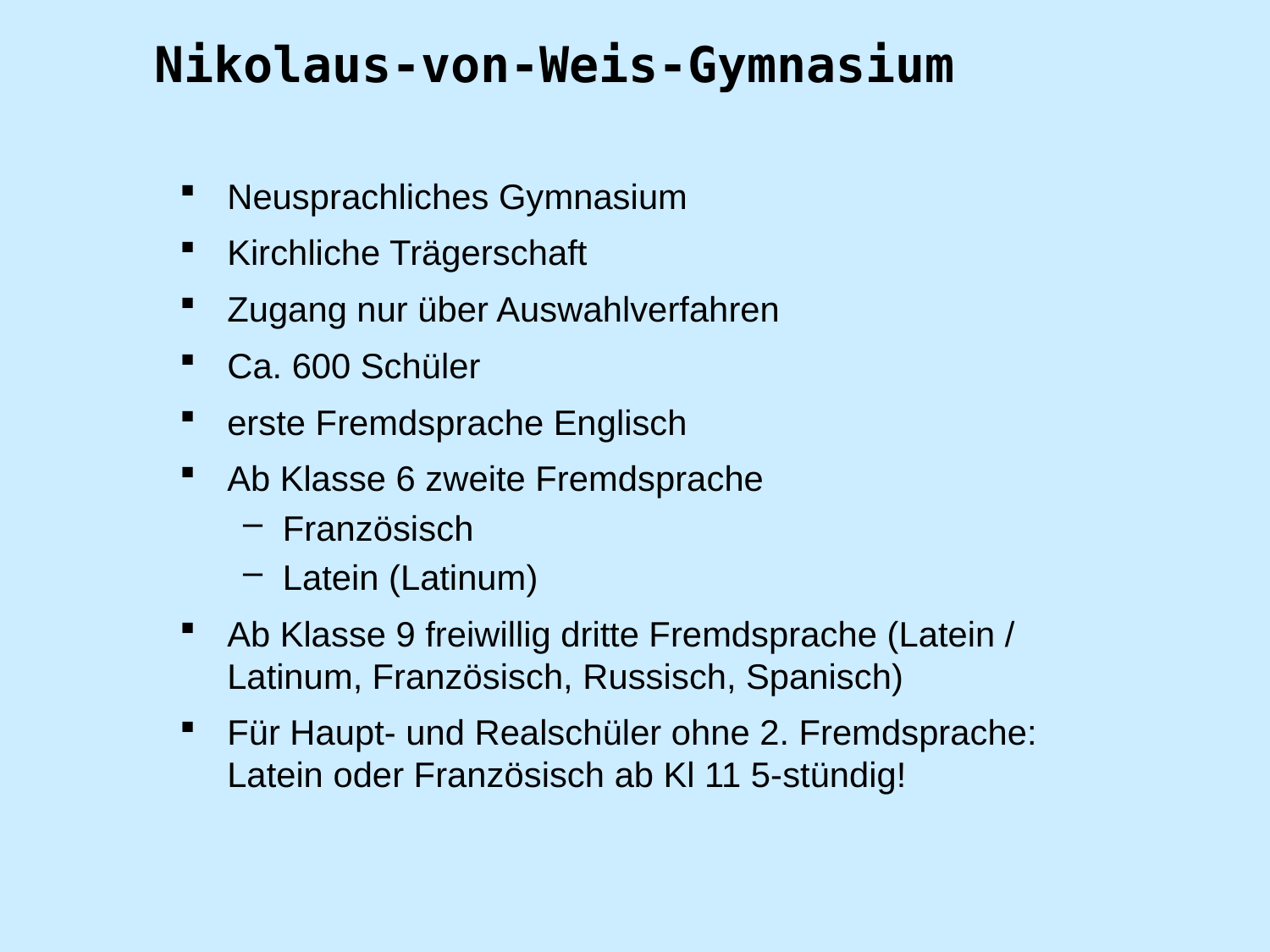

# Nikolaus-von-Weis-Gymnasium
Neusprachliches Gymnasium
Kirchliche Trägerschaft
Zugang nur über Auswahlverfahren
Ca. 600 Schüler
erste Fremdsprache Englisch
Ab Klasse 6 zweite Fremdsprache
Französisch
Latein (Latinum)
Ab Klasse 9 freiwillig dritte Fremdsprache (Latein / Latinum, Französisch, Russisch, Spanisch)
Für Haupt- und Realschüler ohne 2. Fremdsprache: Latein oder Französisch ab Kl 11 5-stündig!